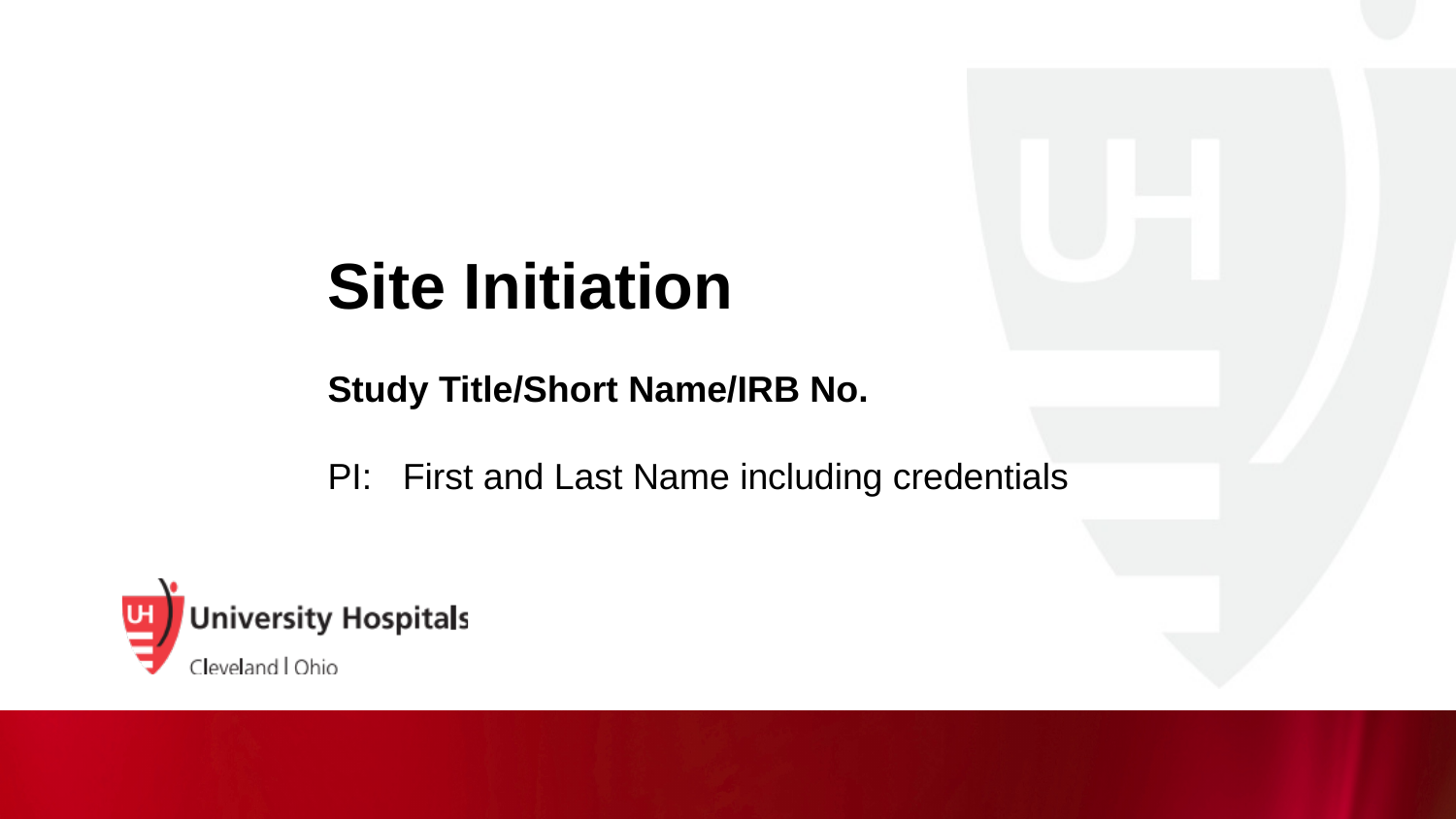

# Site Initiation Study Title/Short Name/IRB No. PI:   First and Last Name including credentials